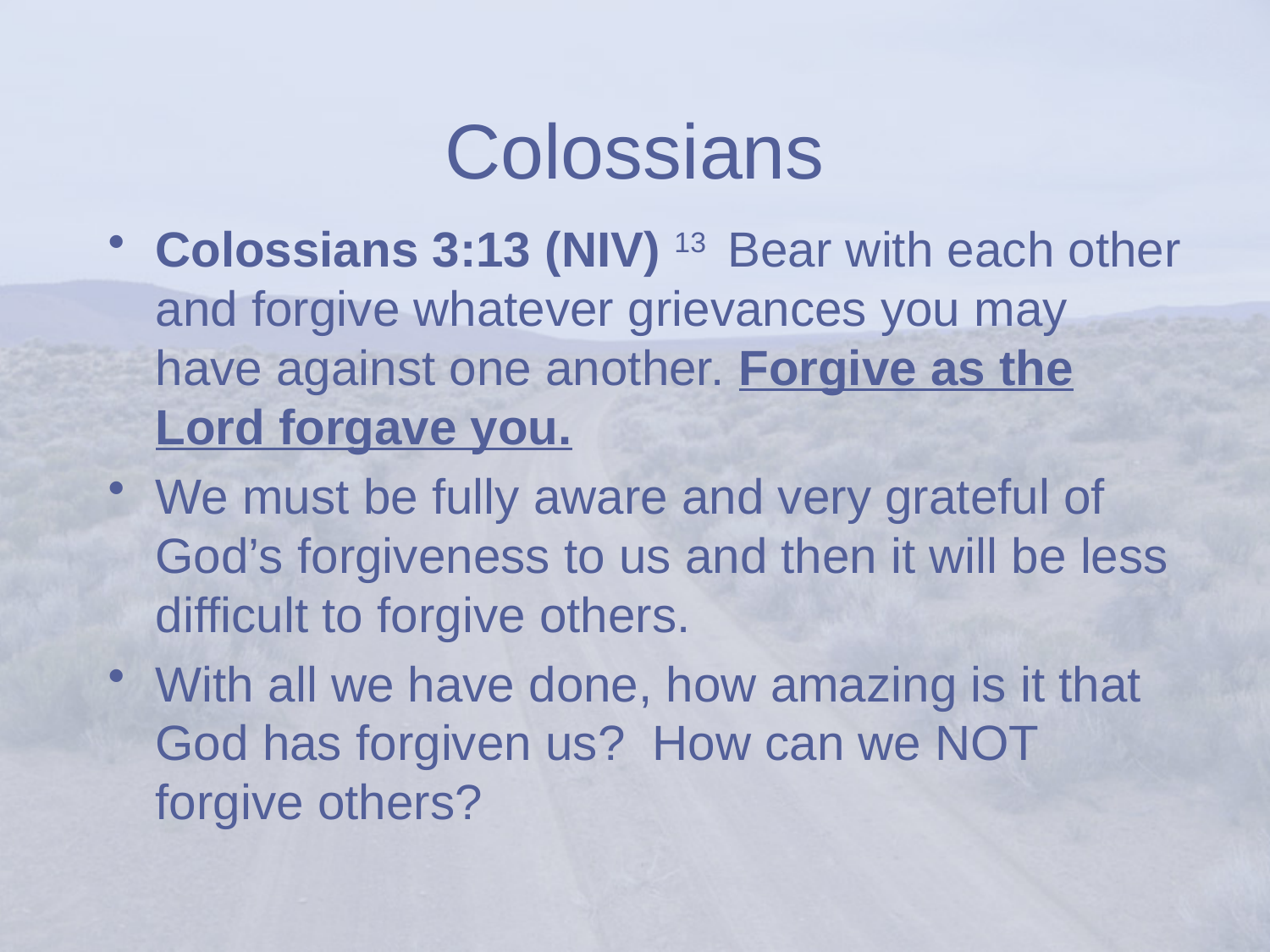

# Colossians
Colossians 3:13 (NIV) 13  Bear with each other and forgive whatever grievances you may have against one another. Forgive as the Lord forgave you.
We must be fully aware and very grateful of God’s forgiveness to us and then it will be less difficult to forgive others.
With all we have done, how amazing is it that God has forgiven us?  How can we NOT forgive others?